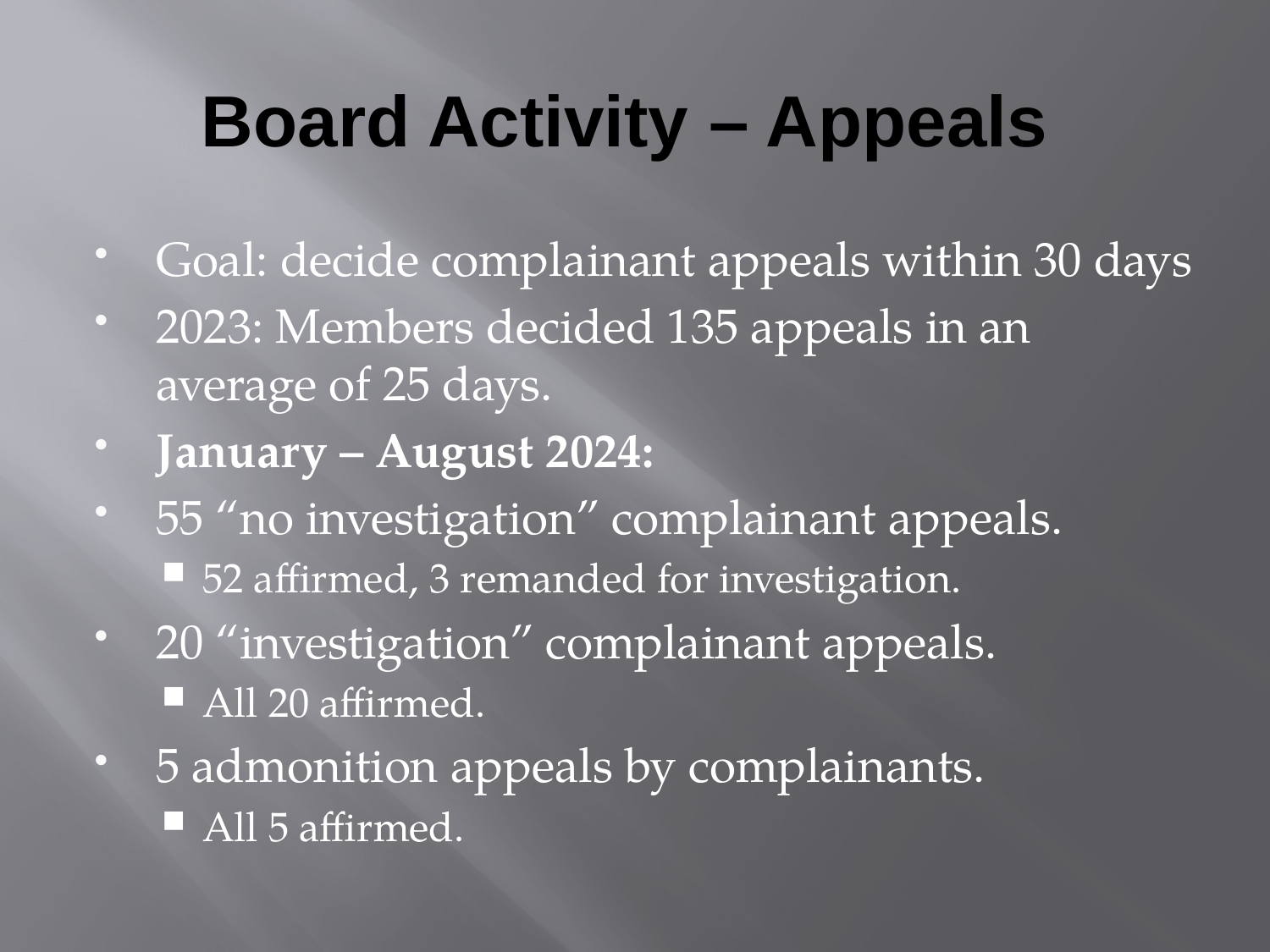

# Board Activity – Appeals
Goal: decide complainant appeals within 30 days
2023: Members decided 135 appeals in an average of 25 days.
January – August 2024:
55 “no investigation” complainant appeals.
52 affirmed, 3 remanded for investigation.
20 “investigation” complainant appeals.
All 20 affirmed.
5 admonition appeals by complainants.
All 5 affirmed.